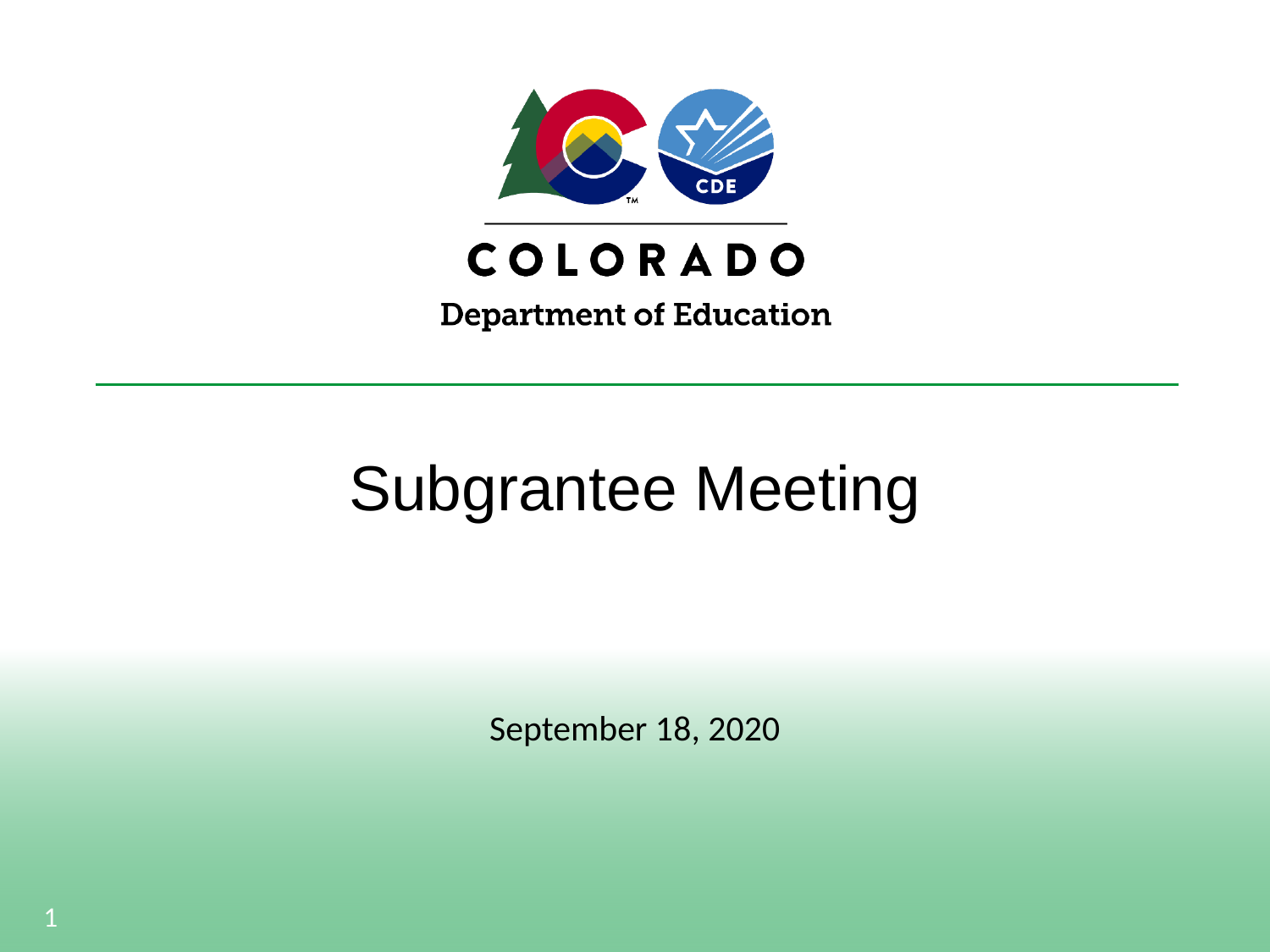

# Subgrantee Meeting
September 18, 2020
1